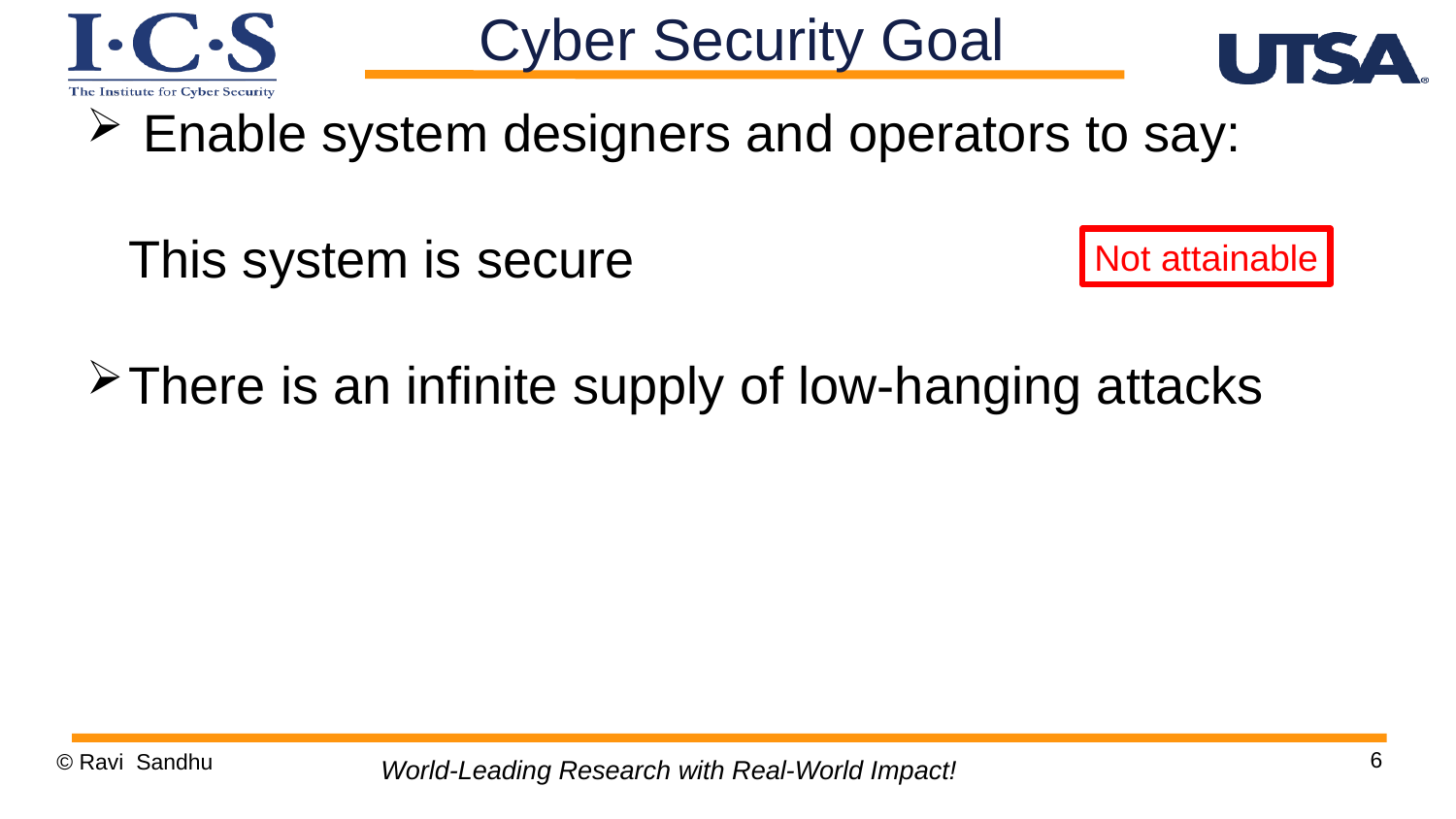

Cyber Security Goal
 Enable system designers and operators to say:

	This system is secure

There is an infinite supply of low-hanging attacks

Not attainable
6
© Ravi  Sandhu
World-Leading Research with Real-World Impact!